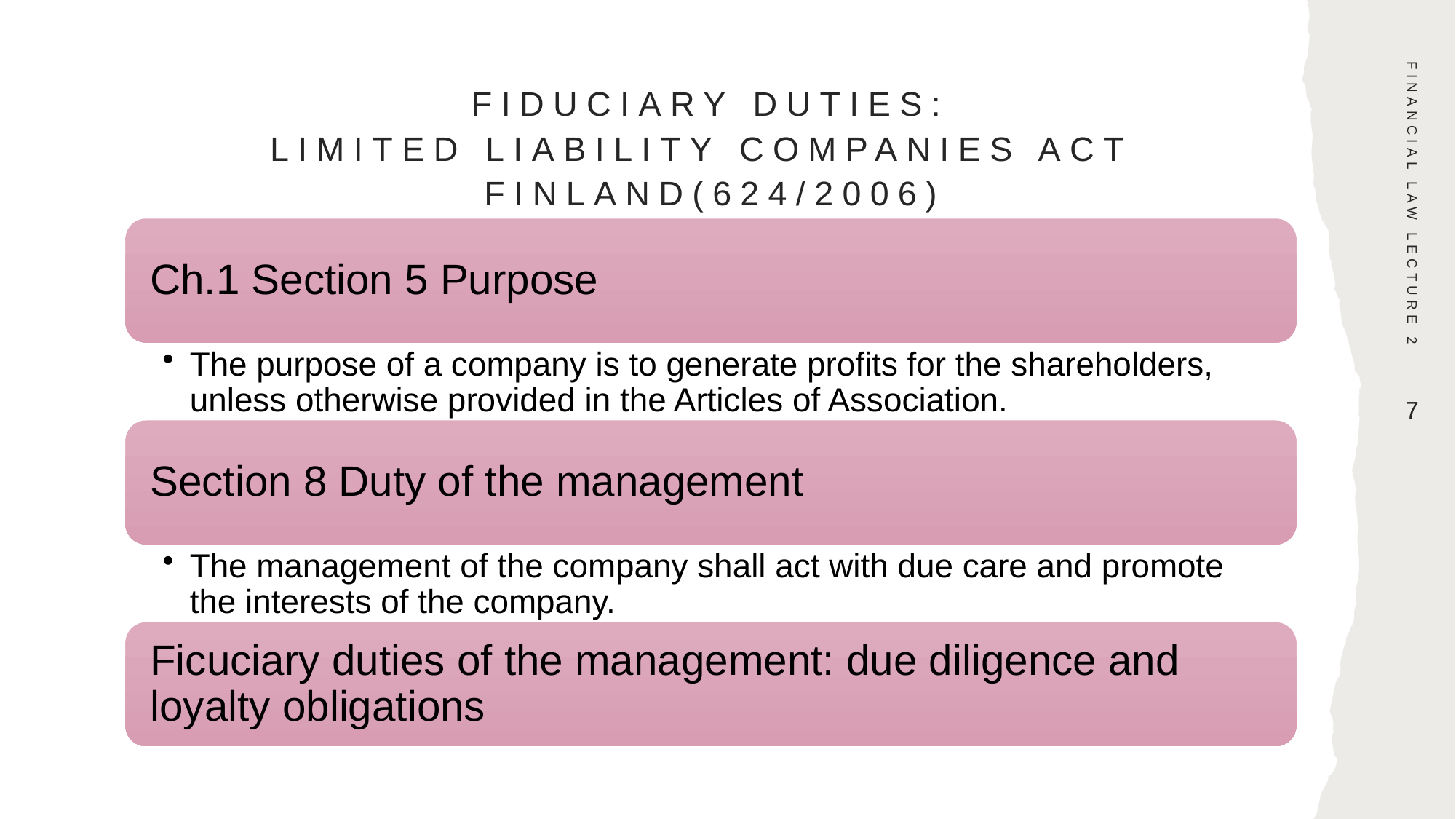

# Fiduciary duties: Limited Liability Companies Act  Finland(624/2006)
Financial Law Lecture 2
Ch.1 Section 5 Purpose
The purpose of a company is to generate profits for the shareholders, unless otherwise provided in the Articles of Association.
Section 8 Duty of the management
The management of the company shall act with due care and promote the interests of the company.
Ficuciary duties of the management: due diligence and loyalty obligations
7